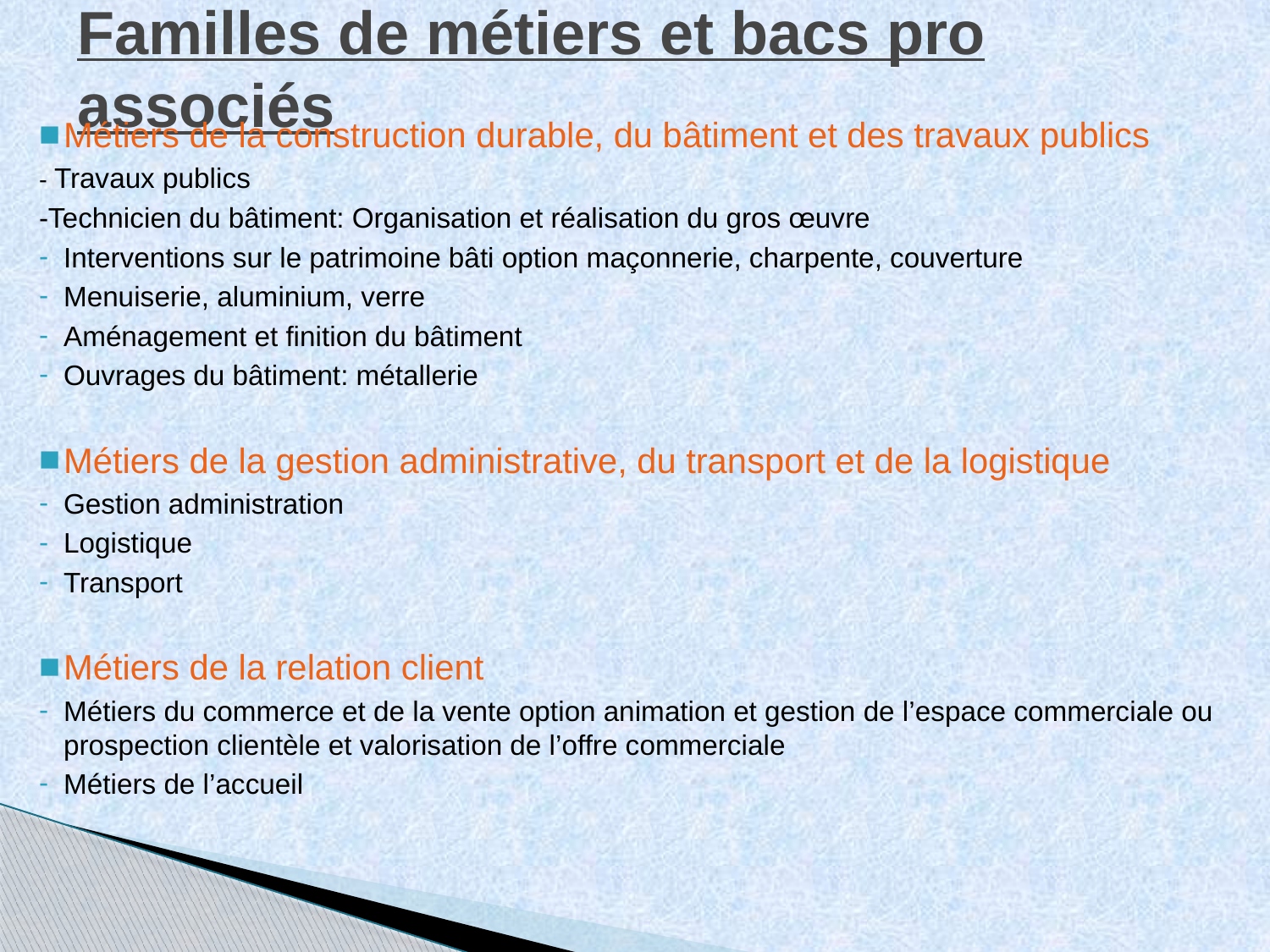

# Familles de métiers et bacs pro associés
Métiers de la construction durable, du bâtiment et des travaux publics
- Travaux publics
-Technicien du bâtiment: Organisation et réalisation du gros œuvre
Interventions sur le patrimoine bâti option maçonnerie, charpente, couverture
Menuiserie, aluminium, verre
Aménagement et finition du bâtiment
Ouvrages du bâtiment: métallerie

Métiers de la gestion administrative, du transport et de la logistique
Gestion administration
Logistique
Transport

Métiers de la relation client
Métiers du commerce et de la vente option animation et gestion de l’espace commerciale ou prospection clientèle et valorisation de l’offre commerciale
Métiers de l’accueil